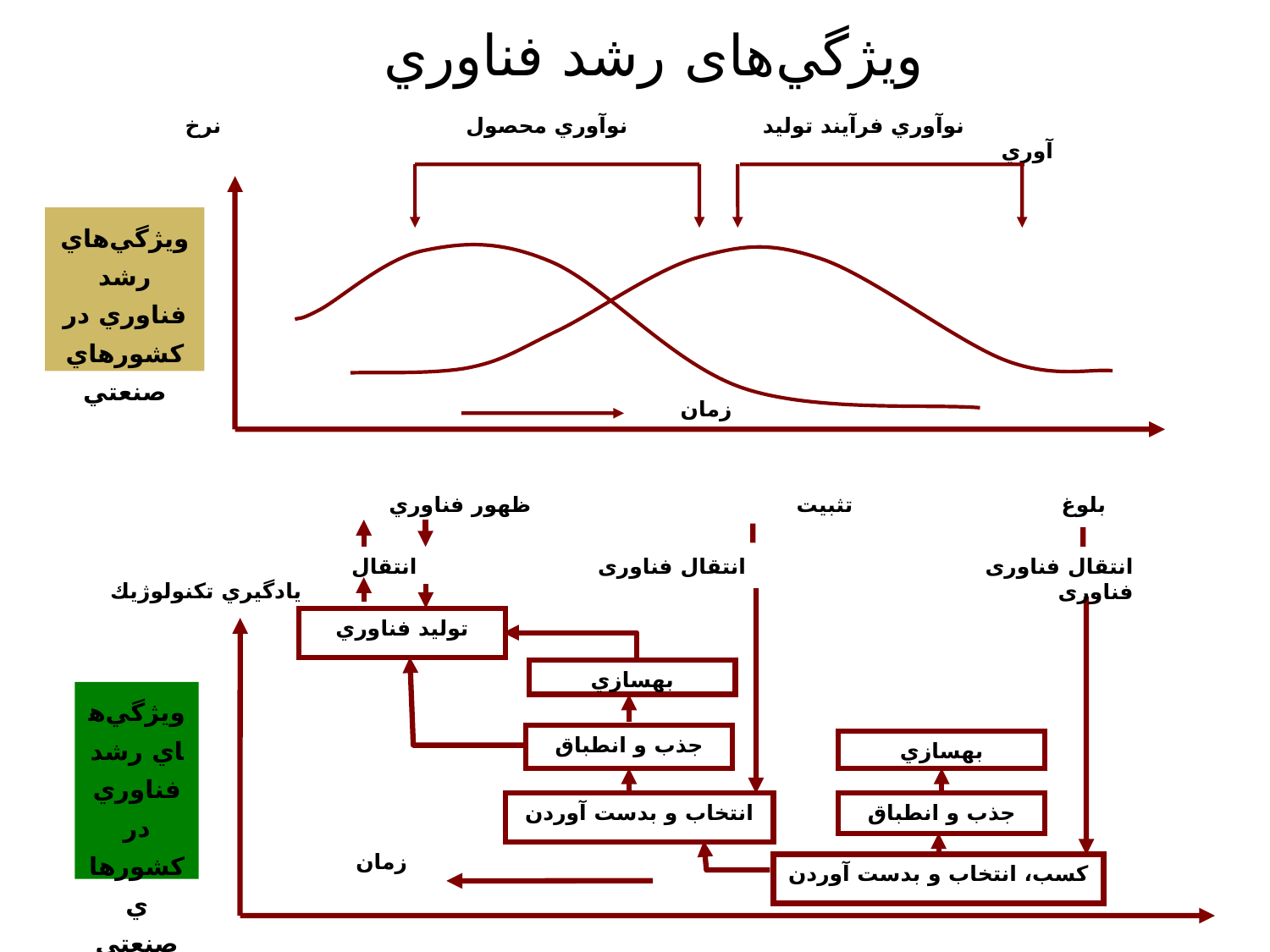

# ويژگي‌های رشد فناوري
            نوآوري فرآيند توليد 		      نوآوري محصول	                                 نرخ آوري

ويژگي‌هاي رشد فناوري در كشورهاي صنعتي

زمان

بلوغ		                 تثبيت			         ظهور فناوري

انتقال فناوری		                  انتقال فناوری		           انتقال فناوری
يادگيري تكنولوژيك

توليد فناوري

بهسازي
ويژگي‌هاي رشد فناوري در كشورهاي صنعتي

جذب و انطباق
بهسازي

انتخاب و بدست آوردن
جذب و انطباق

زمان
كسب، انتخاب و بدست آوردن